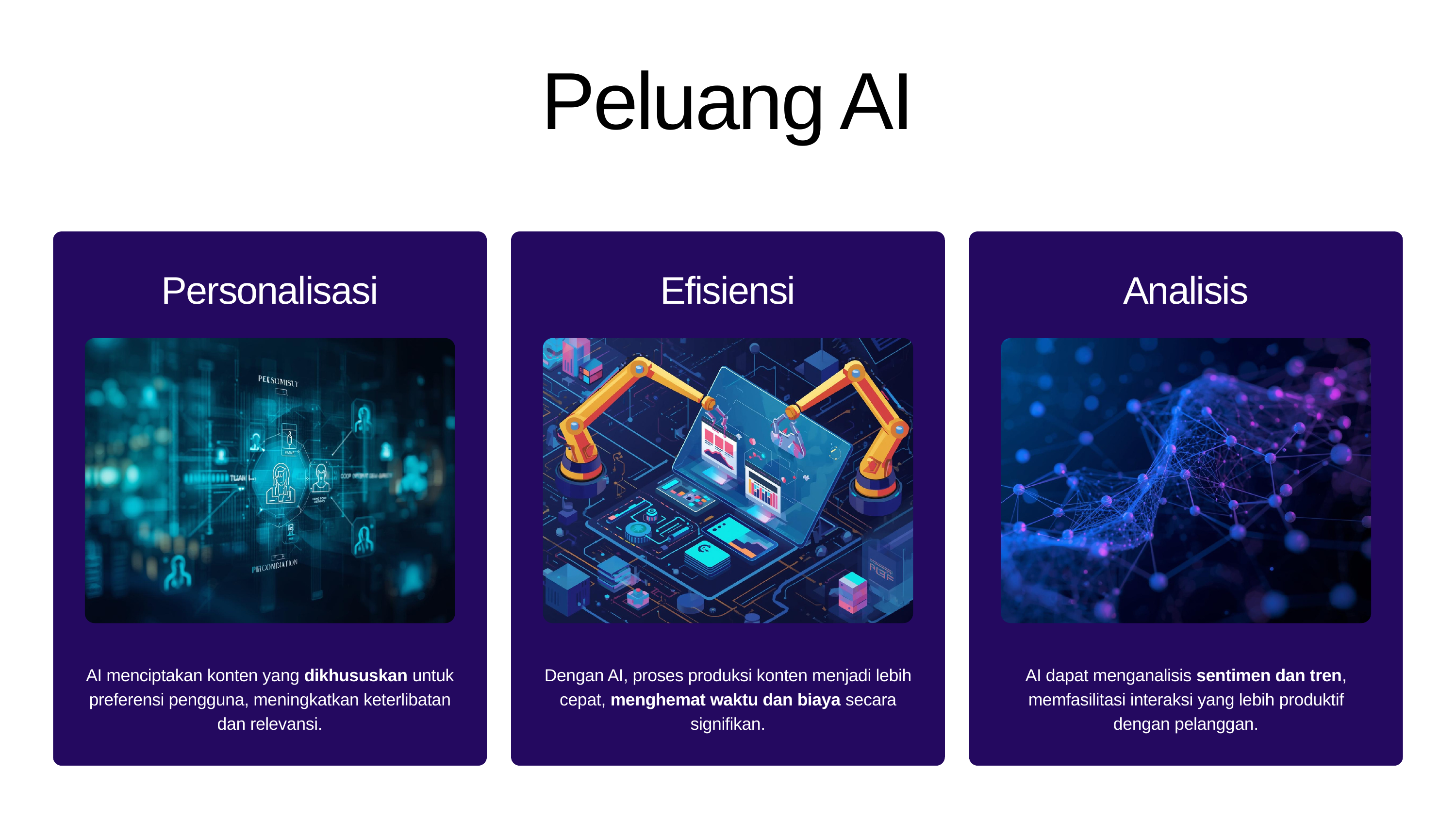

Peluang AI

Personalisasi
Efisiensi
Analisis

AI dapat menganalisis sentimen dan tren, memfasilitasi interaksi yang lebih produktif dengan pelanggan.
AI menciptakan konten yang dikhususkan untuk preferensi pengguna, meningkatkan keterlibatan dan relevansi.
Dengan AI, proses produksi konten menjadi lebih cepat, menghemat waktu dan biaya secara signifikan.